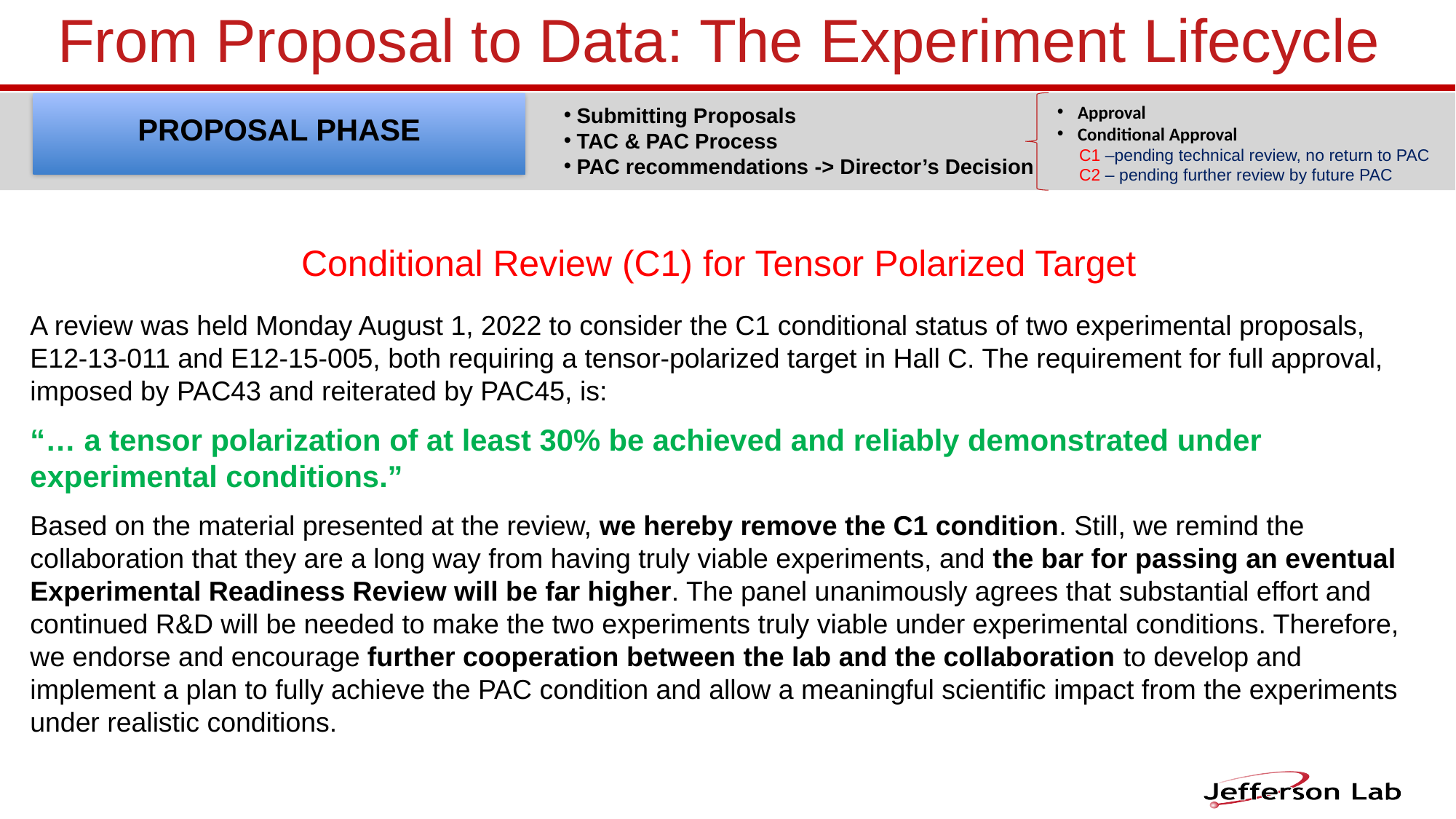

From Proposal to Data: The Experiment Lifecycle

Approval
Conditional Approval
C1 –pending technical review, no return to PAC
C2 – pending further review by future PAC
Submitting Proposals
TAC & PAC Process
PAC recommendations -> Director’s Decision
PROPOSAL PHASE

Conditional Review (C1) for Tensor Polarized Target
A review was held Monday August 1, 2022 to consider the C1 conditional status of two experimental proposals, E12-13-011 and E12-15-005, both requiring a tensor-polarized target in Hall C. The requirement for full approval, imposed by PAC43 and reiterated by PAC45, is:

“… a tensor polarization of at least 30% be achieved and reliably demonstrated under experimental conditions.”

Based on the material presented at the review, we hereby remove the C1 condition. Still, we remind the collaboration that they are a long way from having truly viable experiments, and the bar for passing an eventual Experimental Readiness Review will be far higher. The panel unanimously agrees that substantial effort and continued R&D will be needed to make the two experiments truly viable under experimental conditions. Therefore, we endorse and encourage further cooperation between the lab and the collaboration to develop and
implement a plan to fully achieve the PAC condition and allow a meaningful scientific impact from the experiments under realistic conditions.

DECOMMISSIONING
3